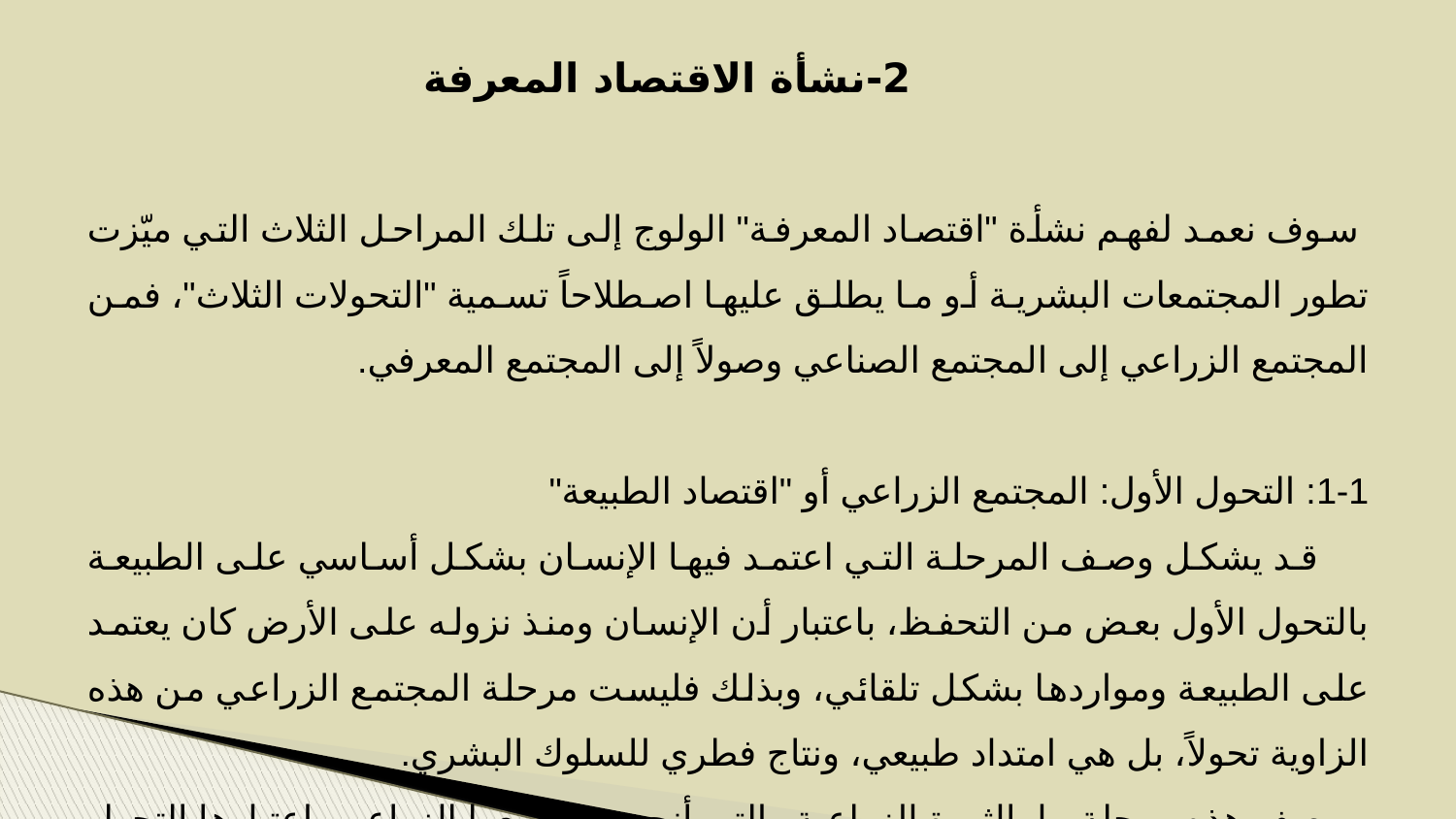

2-نشأة الاقتصاد المعرفة
 سوف نعمد لفهم نشأة "اقتصاد المعرفة" الولوج إلى تلك المراحل الثلاث التي ميّزت تطور المجتمعات البشرية أو ما يطلق عليها اصطلاحاً تسمية "التحولات الثلاث"، فمن المجتمع الزراعي إلى المجتمع الصناعي وصولاً إلى المجتمع المعرفي.

1-1: التحول الأول: المجتمع الزراعي أو "اقتصاد الطبيعة"
     قد يشكل وصف المرحلة التي اعتمد فيها الإنسان بشكل أساسي على الطبيعة بالتحول الأول بعض من التحفظ، باعتبار أن الإنسان ومنذ نزوله على الأرض كان يعتمد على الطبيعة ومواردها بشكل تلقائي، وبذلك فليست مرحلة المجتمع الزراعي من هذه الزاوية تحولاً، بل هي امتداد طبيعي، ونتاج فطري للسلوك البشري.
و وصف هذه مرحلة ما بالثورة الزراعية والتي أنجبت مجتمعها الزراعي باعتبارها التحول الأول.